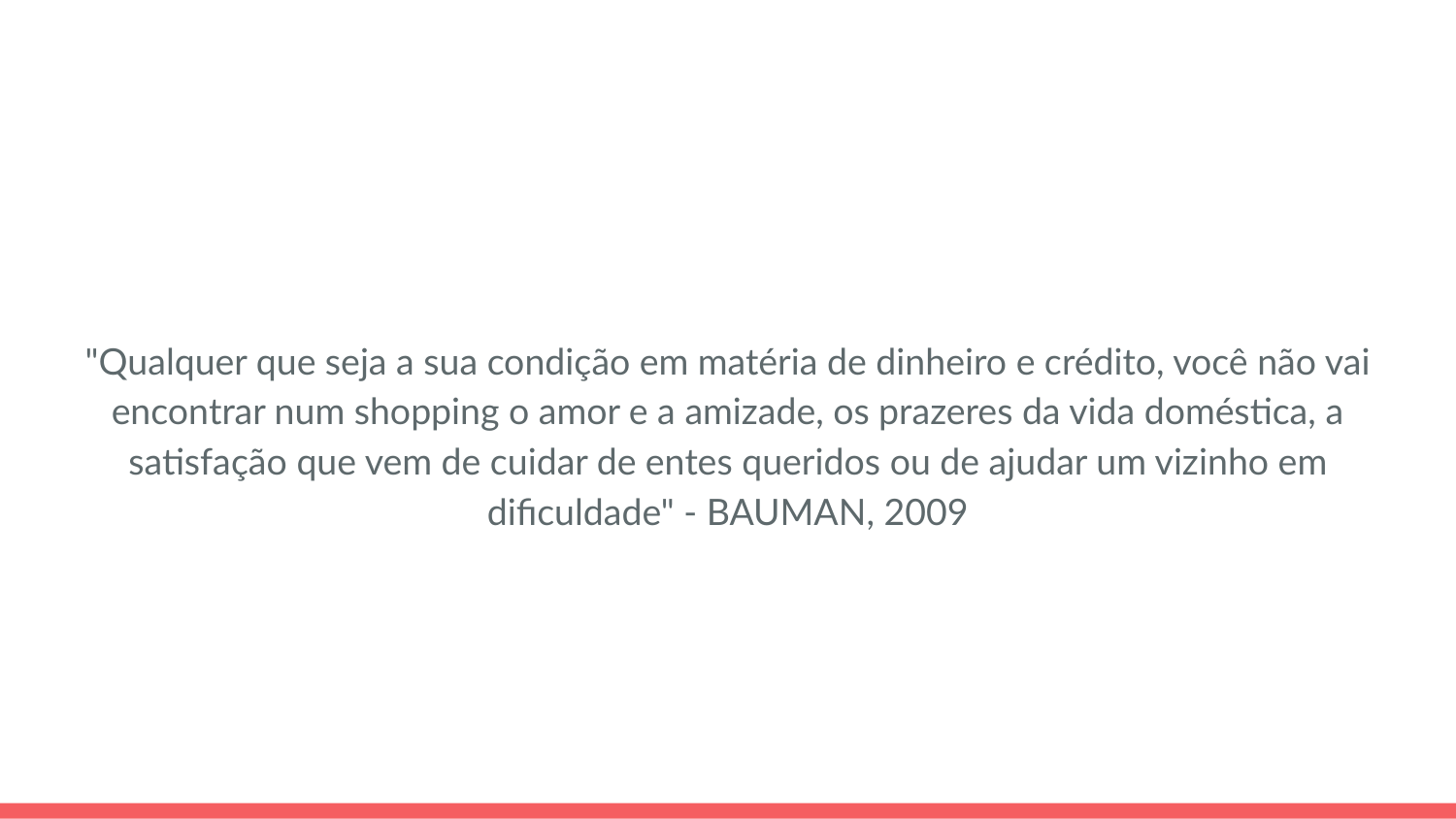

"Qualquer que seja a sua condição em matéria de dinheiro e crédito, você não vai encontrar num shopping o amor e a amizade, os prazeres da vida doméstica, a satisfação que vem de cuidar de entes queridos ou de ajudar um vizinho em dificuldade" - BAUMAN, 2009